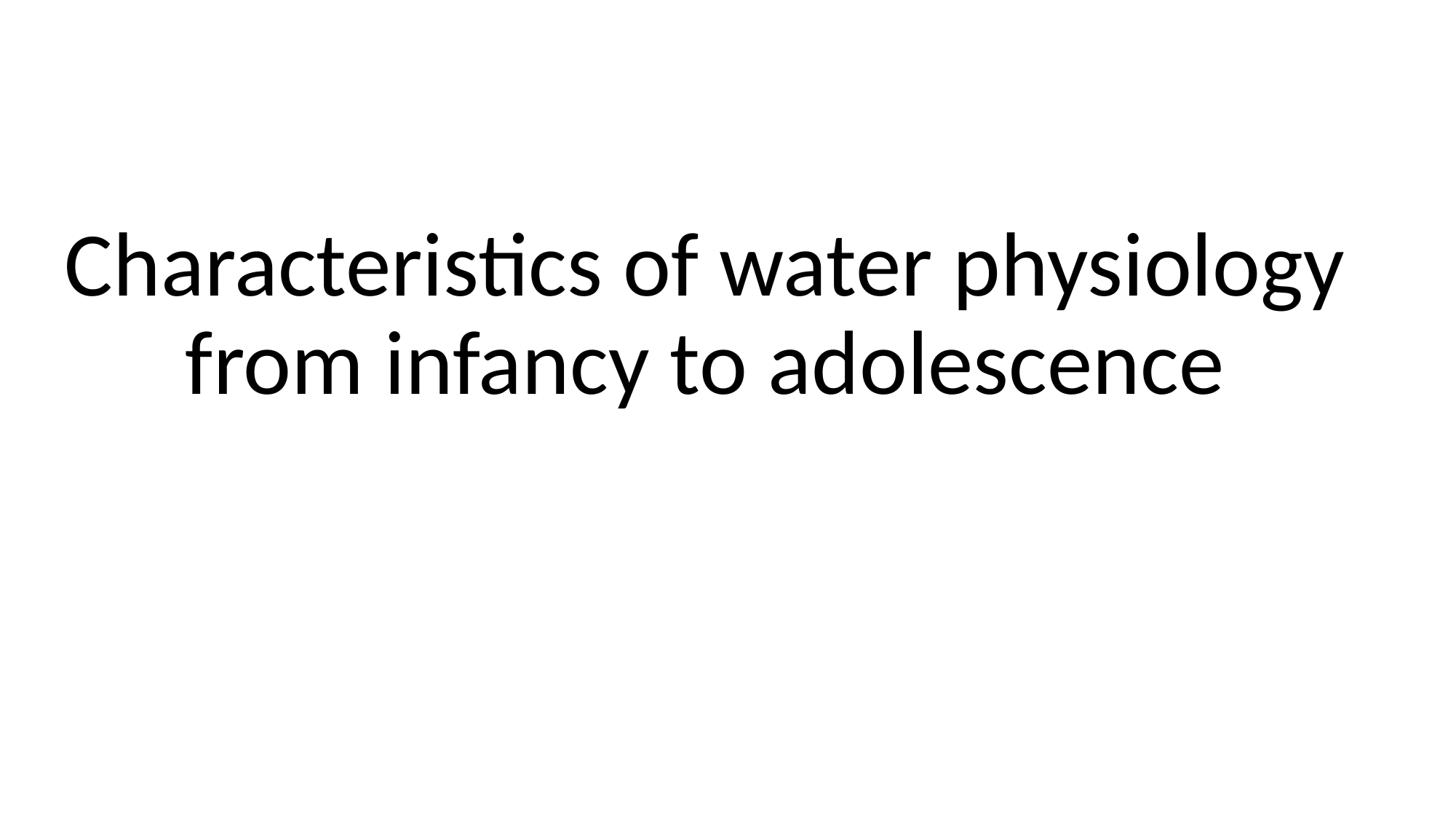

# Characteristics of water physiology from infancy to adolescence